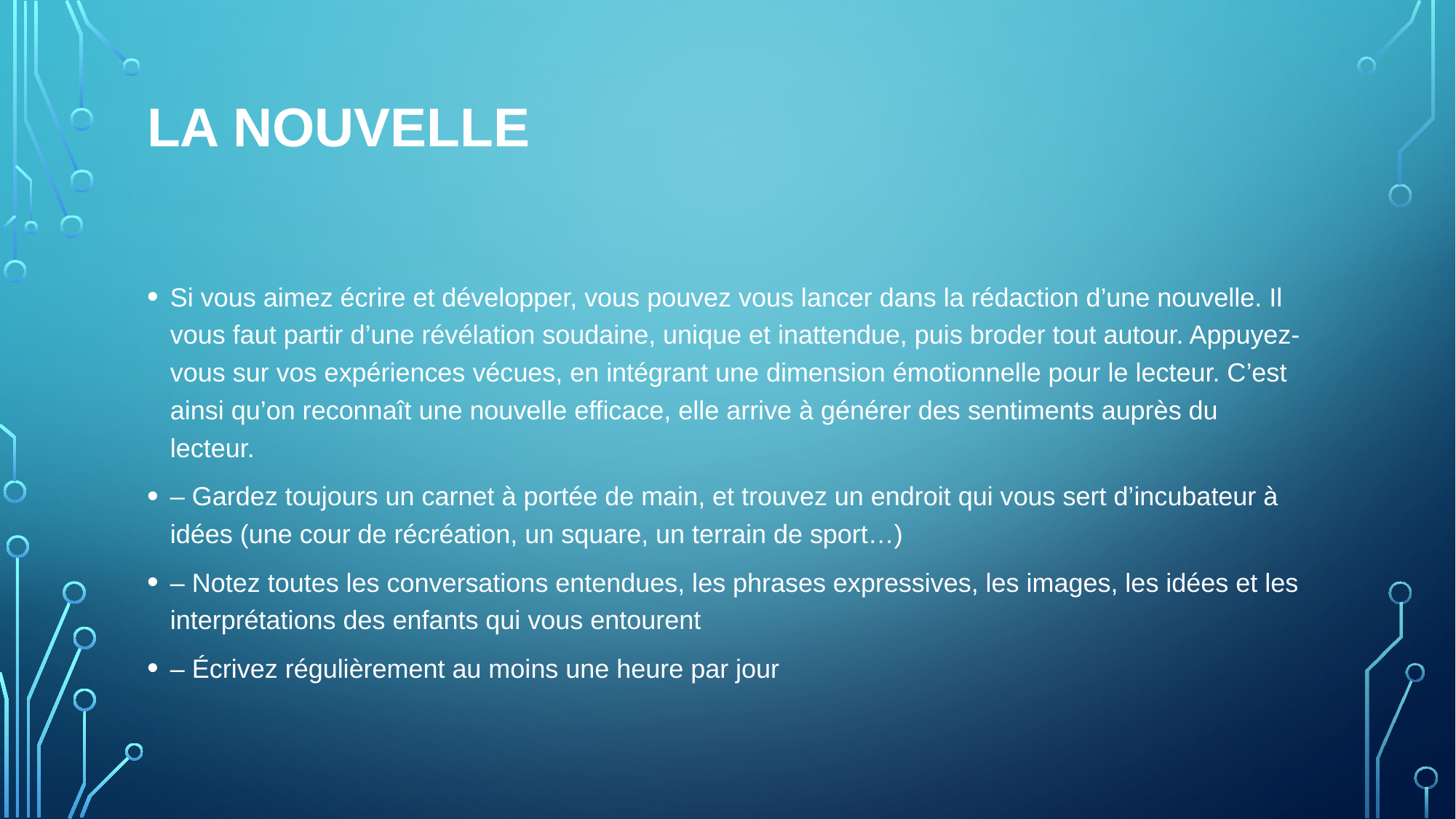

# LA NOUVELLE
Si vous aimez écrire et développer, vous pouvez vous lancer dans la rédaction d’une nouvelle. Il vous faut partir d’une révélation soudaine, unique et inattendue, puis broder tout autour. Appuyez-vous sur vos expériences vécues, en intégrant une dimension émotionnelle pour le lecteur. C’est ainsi qu’on reconnaît une nouvelle efficace, elle arrive à générer des sentiments auprès du lecteur.
– Gardez toujours un carnet à portée de main, et trouvez un endroit qui vous sert d’incubateur à idées (une cour de récréation, un square, un terrain de sport…)
– Notez toutes les conversations entendues, les phrases expressives, les images, les idées et les interprétations des enfants qui vous entourent
– Écrivez régulièrement au moins une heure par jour